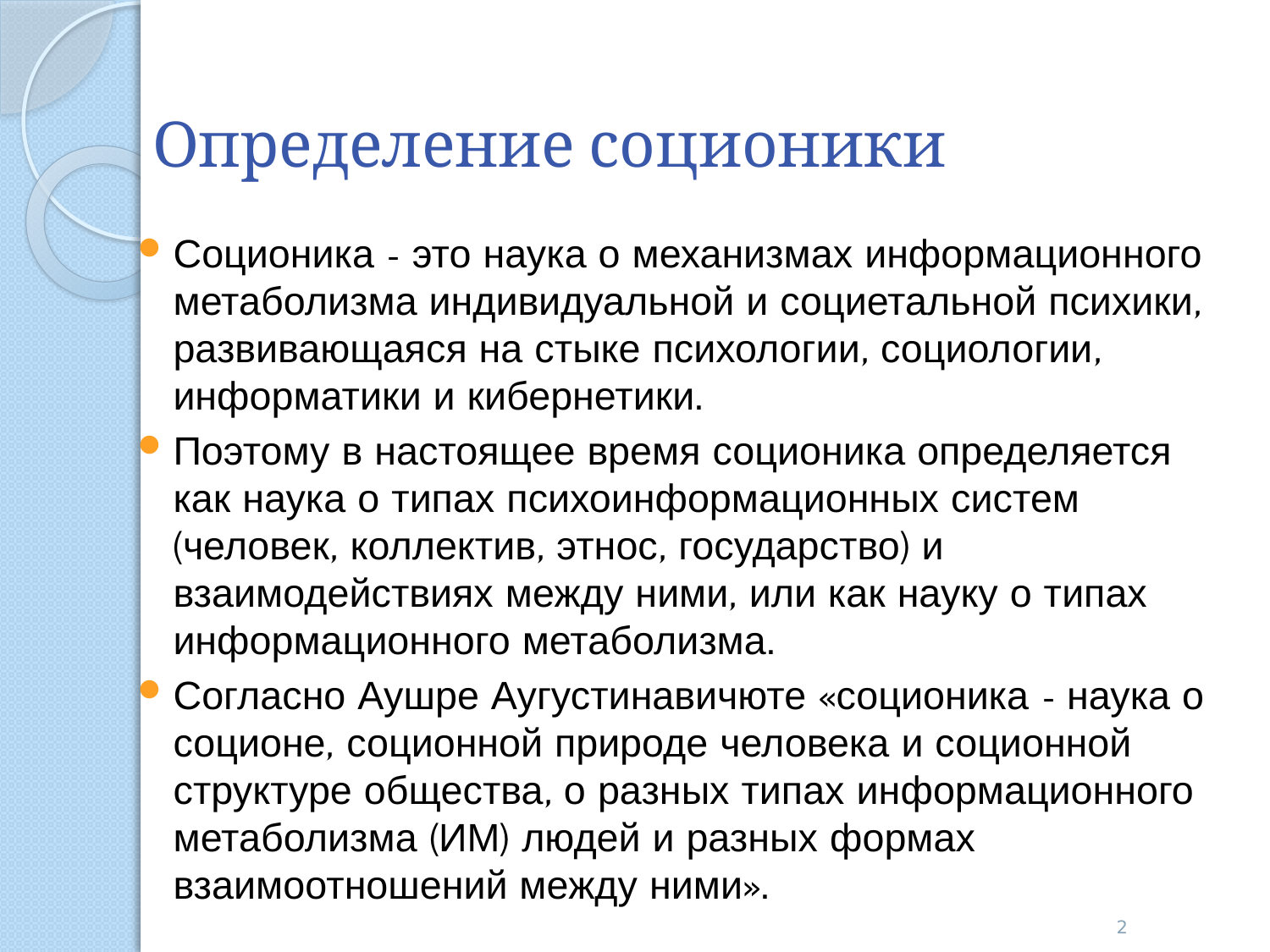

# Определение соционики
Соционика - это наука о механизмах информационного метаболизма индивидуальной и социетальной психики, развивающаяся на стыке психологии, социологии, информатики и кибернетики.
Поэтому в настоящее время соционика определяется как наука о типах психоинформационных систем (человек, коллектив, этнос, государство) и взаимодействиях между ними, или как науку о типах информационного метаболизма.
Согласно Аушре Аугустинавичюте «соционика - наука о соционе, соционной природе человека и соционной структуре общества, о разных типах информационного метаболизма (ИМ) людей и разных формах взаимоотношений между ними».

2